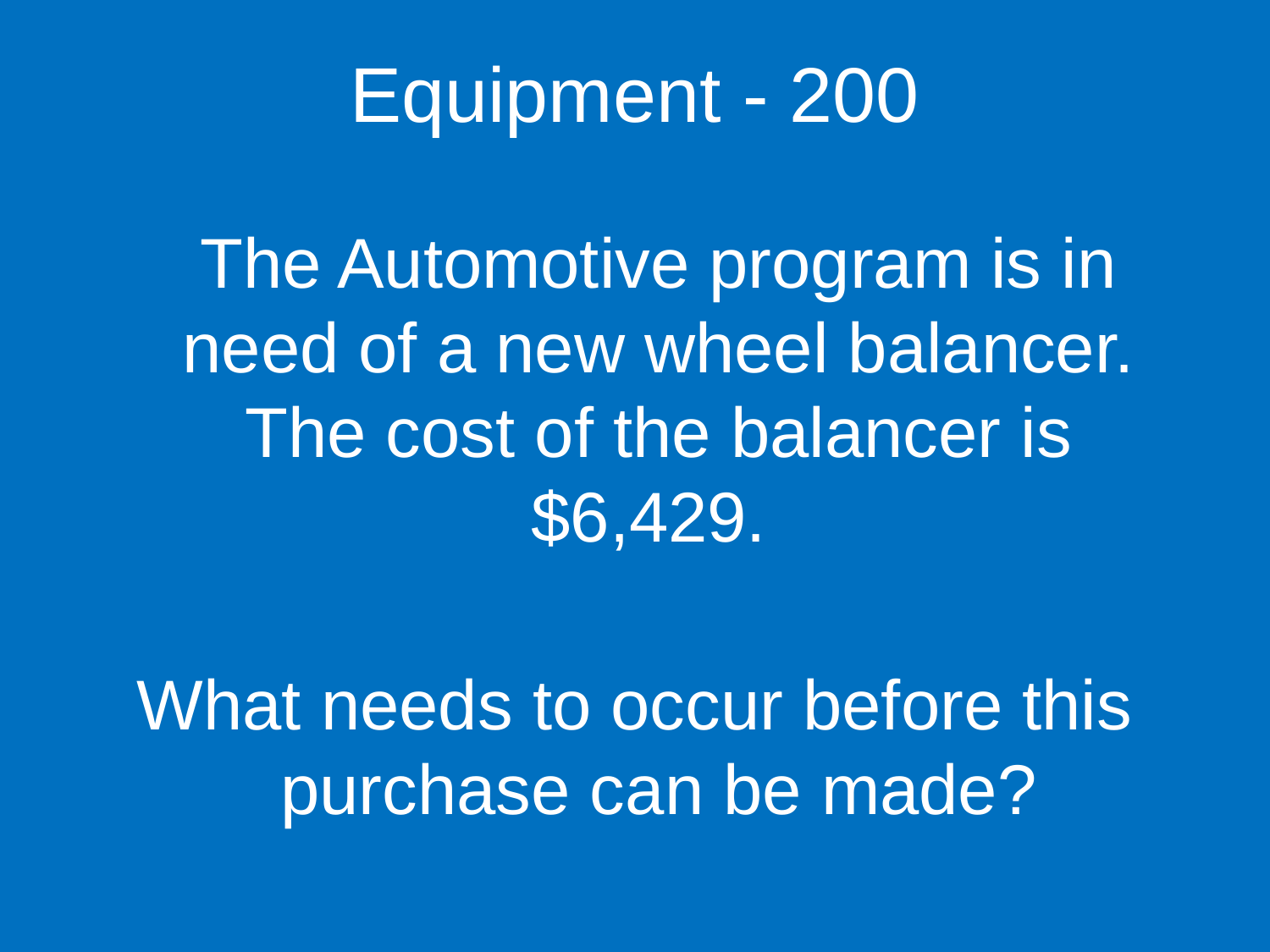

Equipment - 200
	The Automotive program is in need of a new wheel balancer. The cost of the balancer is $6,429.

What needs to occur before this purchase can be made?